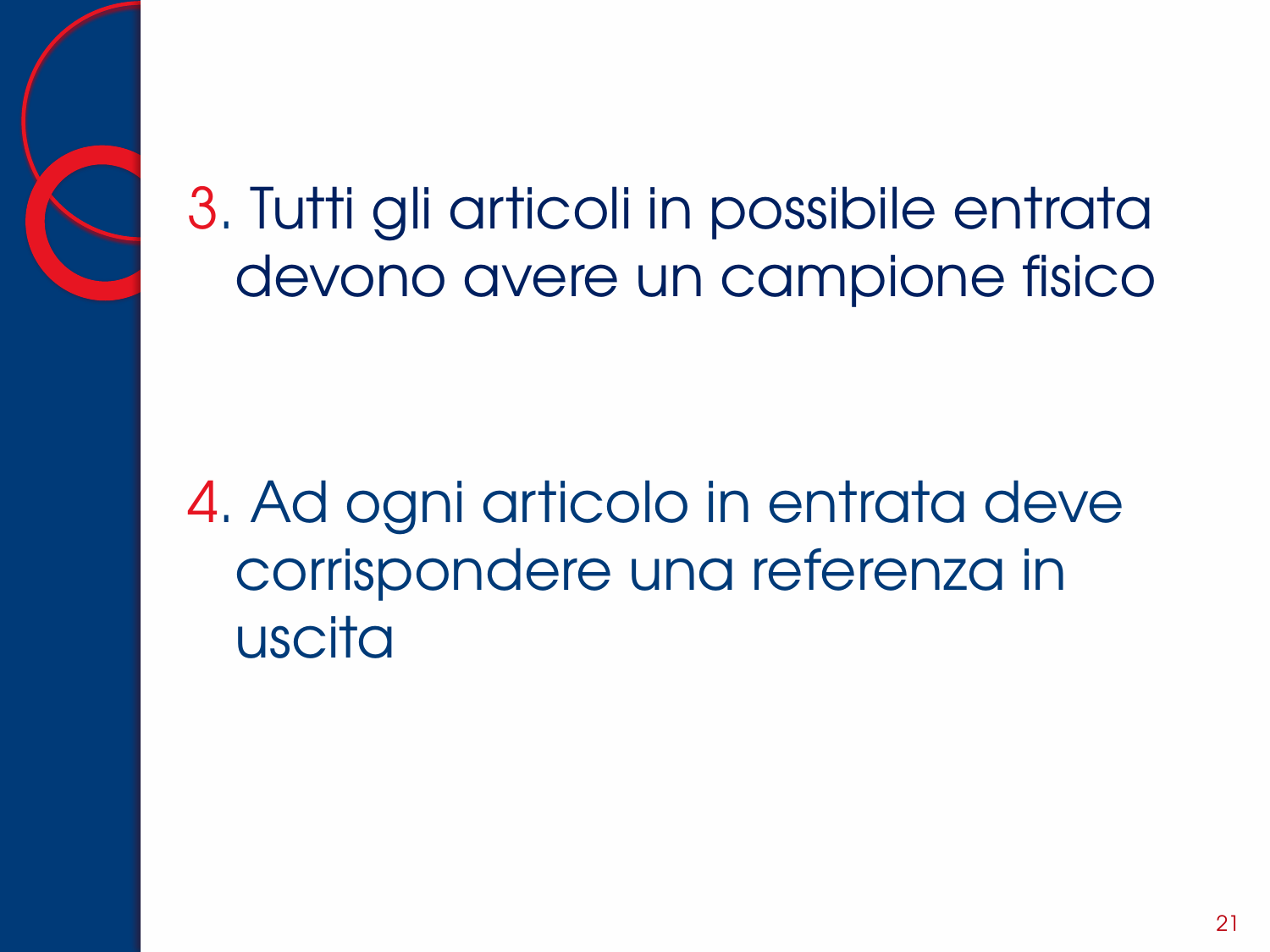

3. Tutti gli articoli in possibile entrata devono avere un campione fisico

4. Ad ogni articolo in entrata deve corrispondere una referenza in uscita

21